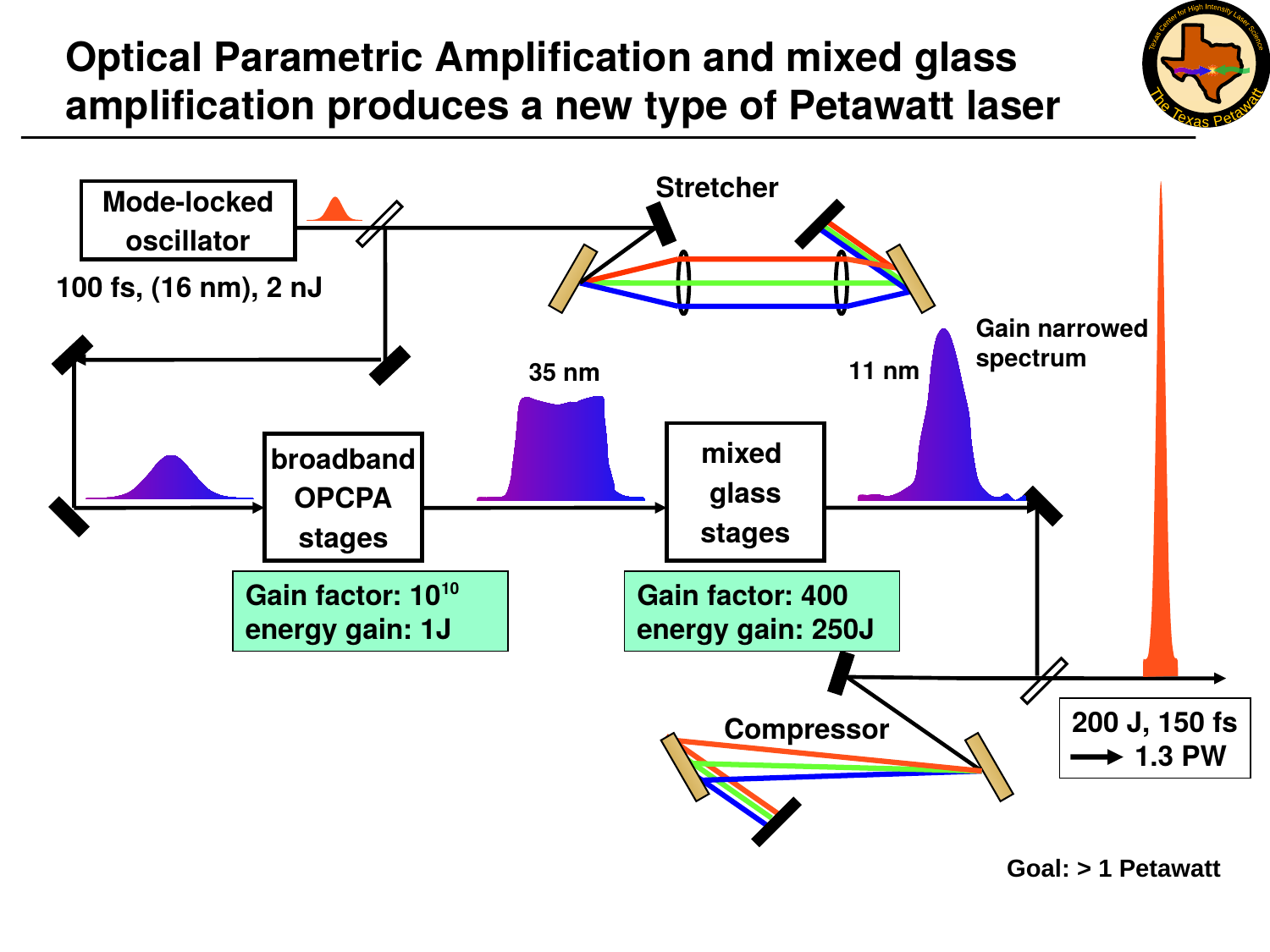

Optical Parametric Amplification and mixed glass amplification produces a new type of Petawatt laser
Stretcher

Mode-locked
oscillator

100 fs, (16 nm), 2 nJ

Gain narrowed
spectrum

11 nm
35 nm

mixed
glass
stages
broadband
OPCPA
stages

Gain factor: 1010 energy gain: 1J
Gain factor: 400 energy gain: 250J

200 J, 150 fs
        1.3 PW
Compressor

Goal: > 1 Petawatt